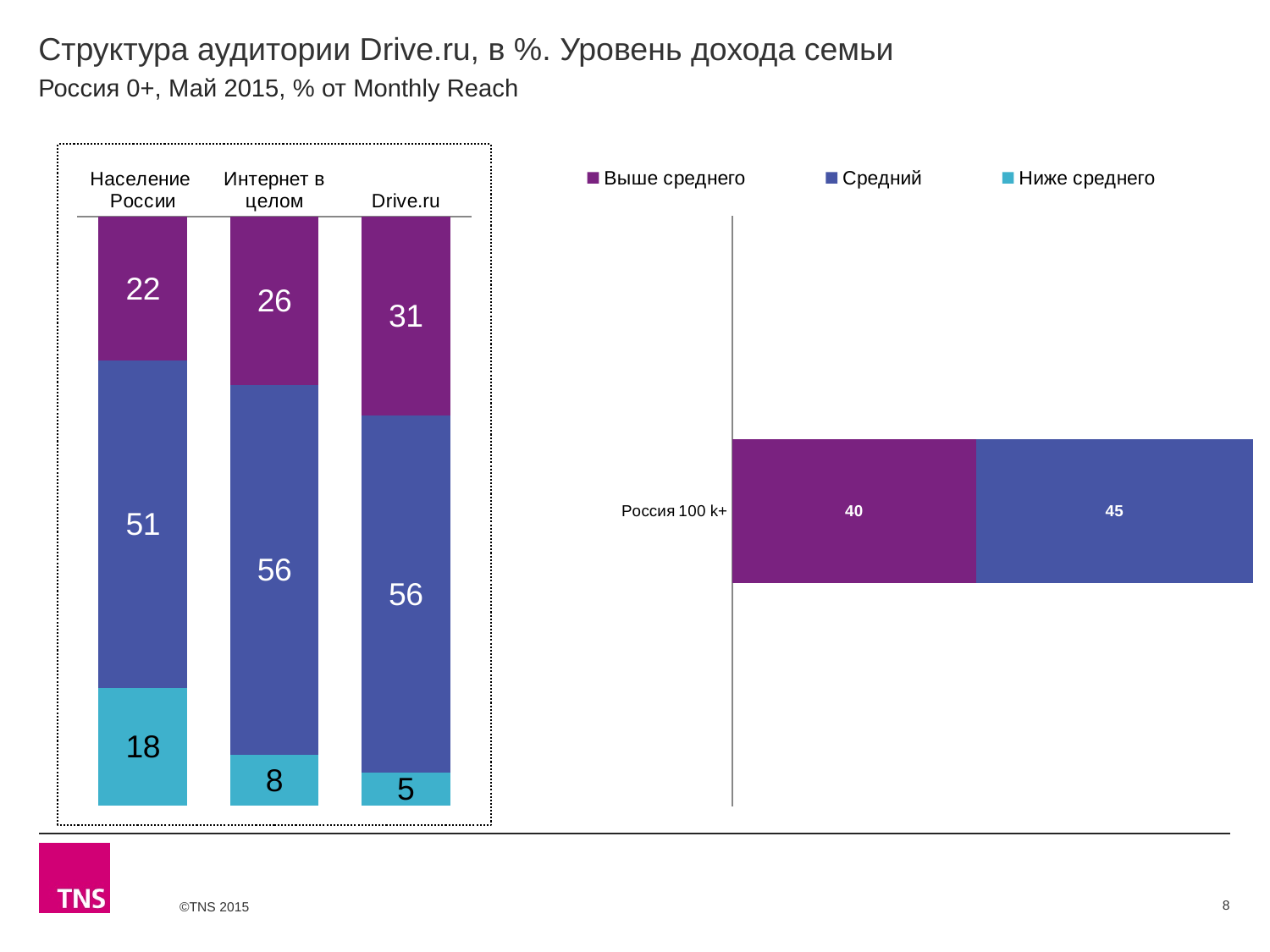

# Структура аудитории Drive.ru, в %. Уровень дохода семьи
Россия 0+, Май 2015, % от Monthly Reach

### Chart

| Category | Выше среднего | Средний | Ниже среднего |
|---|---|---|---|
| Население  России | 22.3 | 51.0 | 18.2 |
| Интернет в целом | 25.5 | 56.0 | 7.7 |
| Drive.ru | 30.9 | 55.5 | 5.1 |

### Chart

| Category | Выше среднего | Средний | Ниже среднего |
|---|---|---|---|
| Россия 100 k+ | 39.8 | 45.3 | None |
8